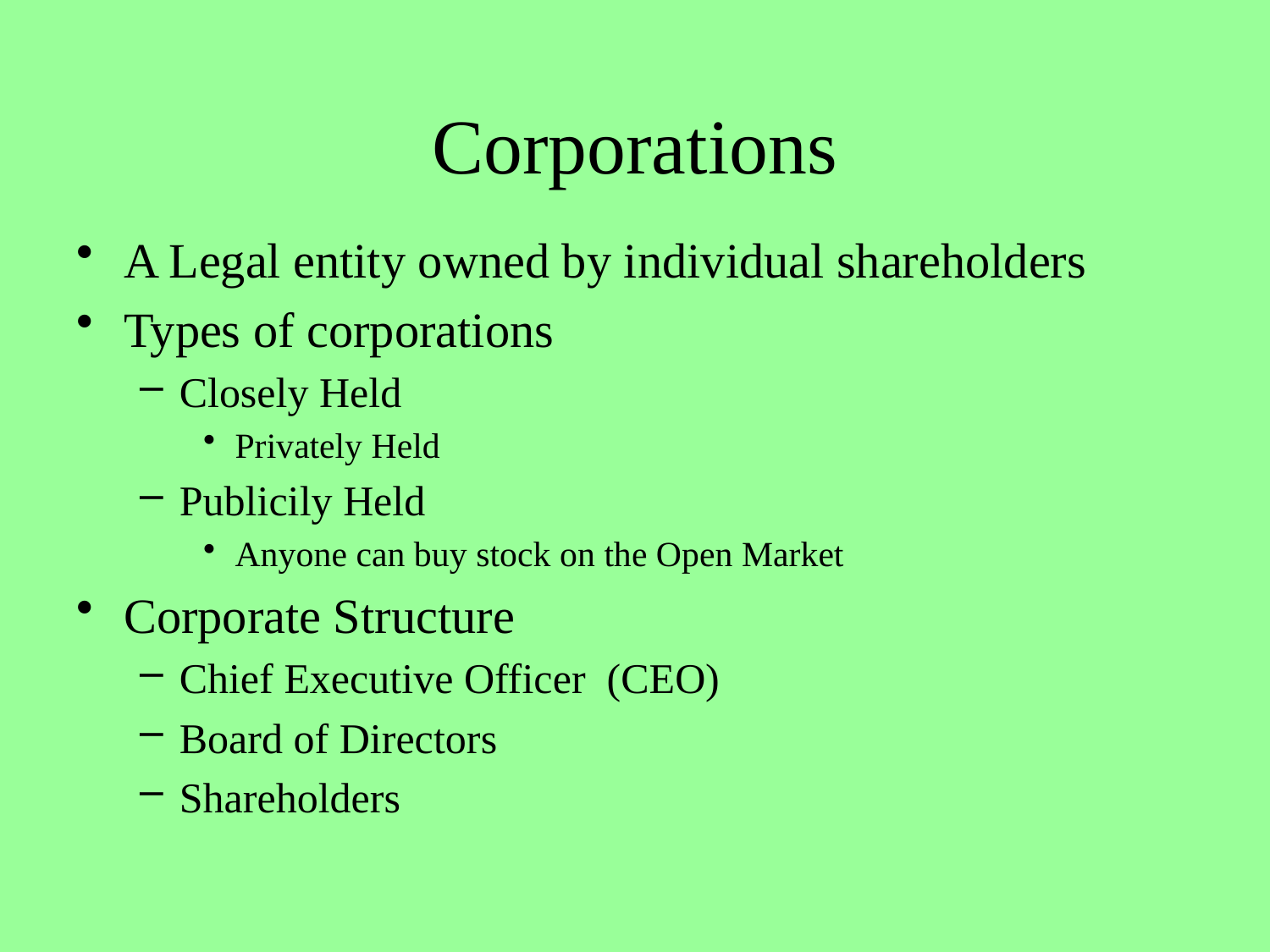

# Corporations
A Legal entity owned by individual shareholders
Types of corporations
Closely Held
Privately Held
Publicily Held
Anyone can buy stock on the Open Market
Corporate Structure
Chief Executive Officer  (CEO)
Board of Directors
Shareholders